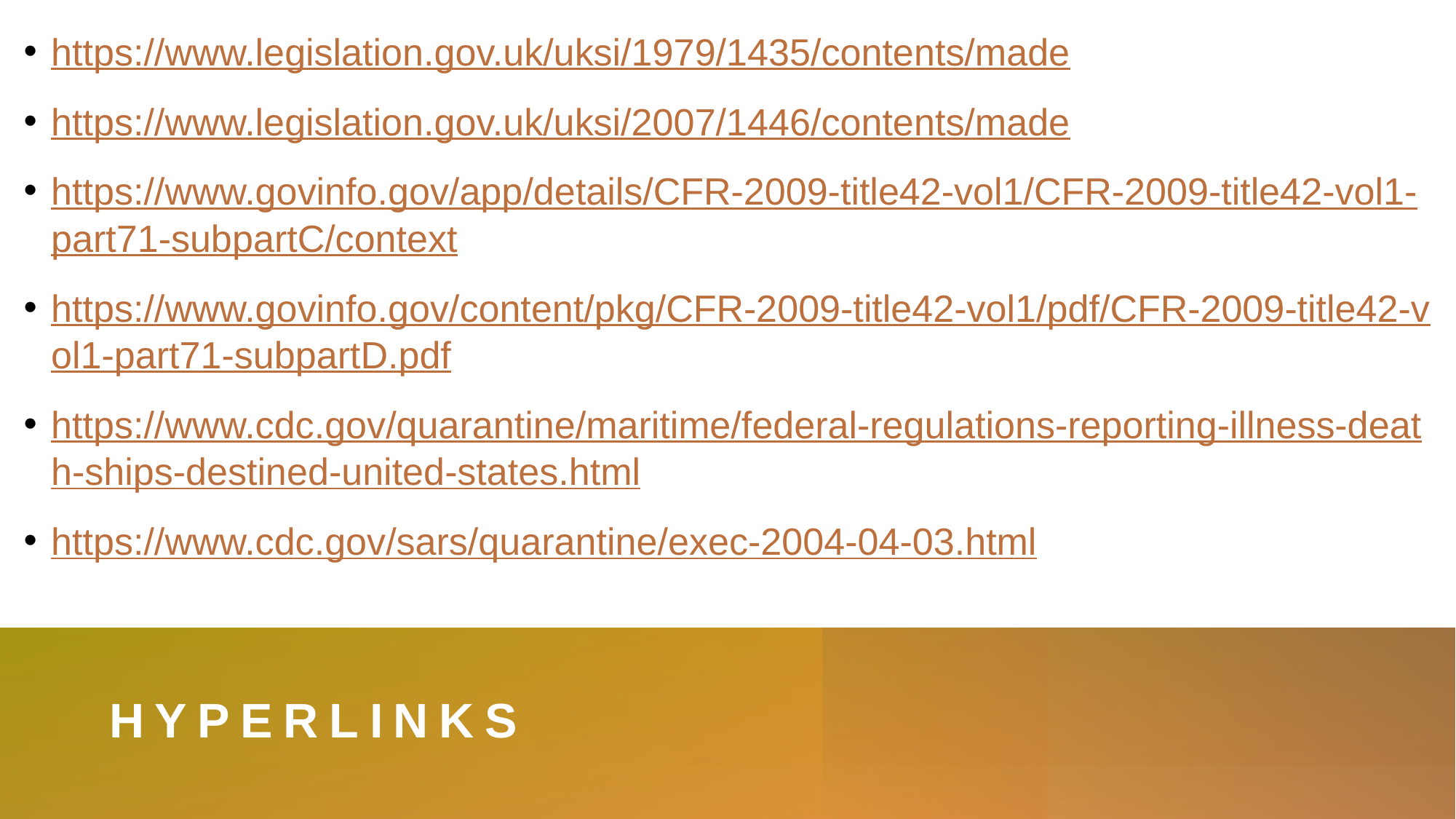

https://www.legislation.gov.uk/uksi/1979/1435/contents/made
https://www.legislation.gov.uk/uksi/2007/1446/contents/made
https://www.govinfo.gov/app/details/CFR-2009-title42-vol1/CFR-2009-title42-vol1-part71-subpartC/context
https://www.govinfo.gov/content/pkg/CFR-2009-title42-vol1/pdf/CFR-2009-title42-vol1-part71-subpartD.pdf
https://www.cdc.gov/quarantine/maritime/federal-regulations-reporting-illness-death-ships-destined-united-states.html
https://www.cdc.gov/sars/quarantine/exec-2004-04-03.html

# hyperlinks